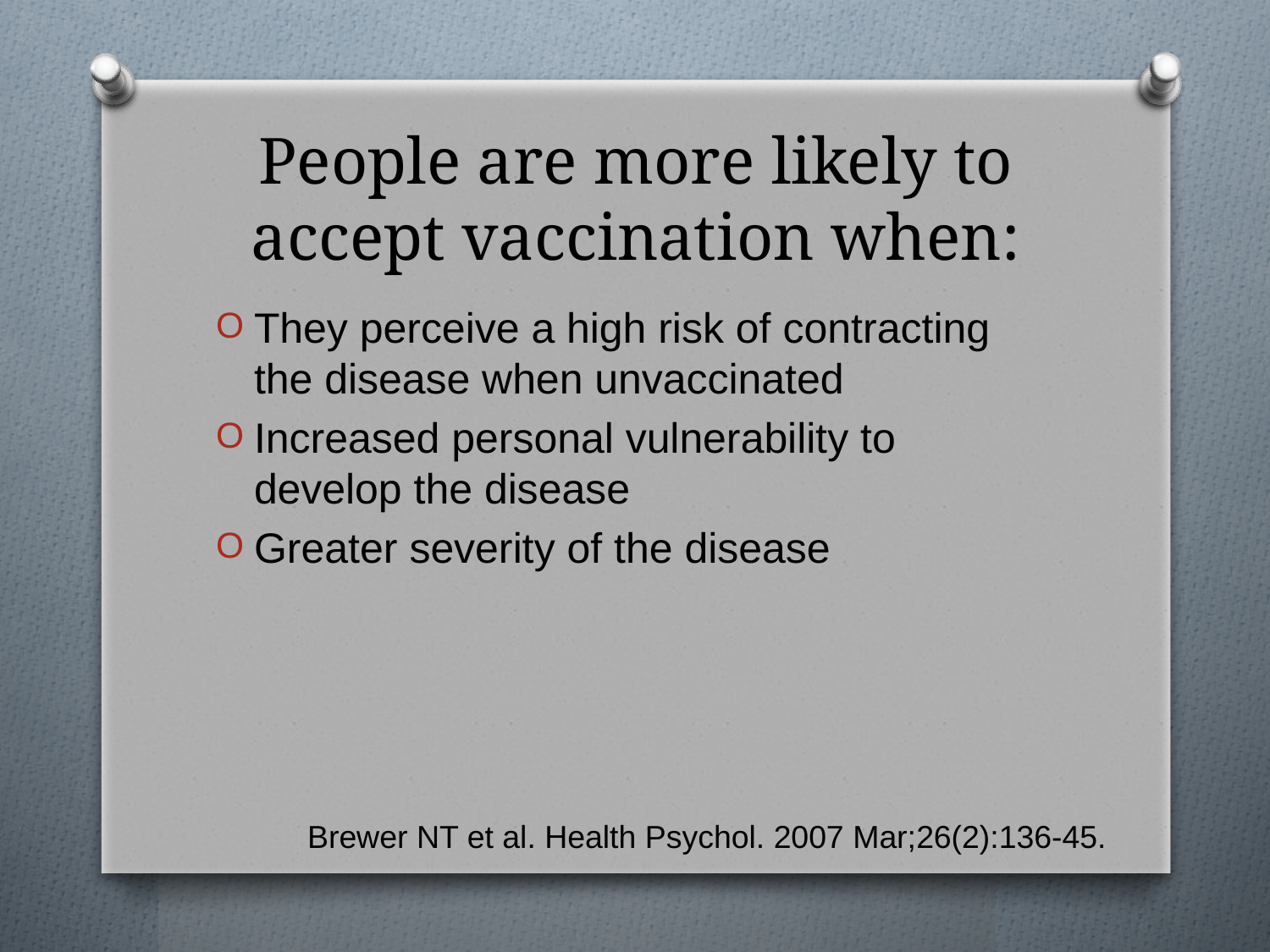

# People are more likely to accept vaccination when:
They perceive a high risk of contracting the disease when unvaccinated
Increased personal vulnerability to develop the disease
Greater severity of the disease
Brewer NT et al. Health Psychol. 2007 Mar;26(2):136-45.